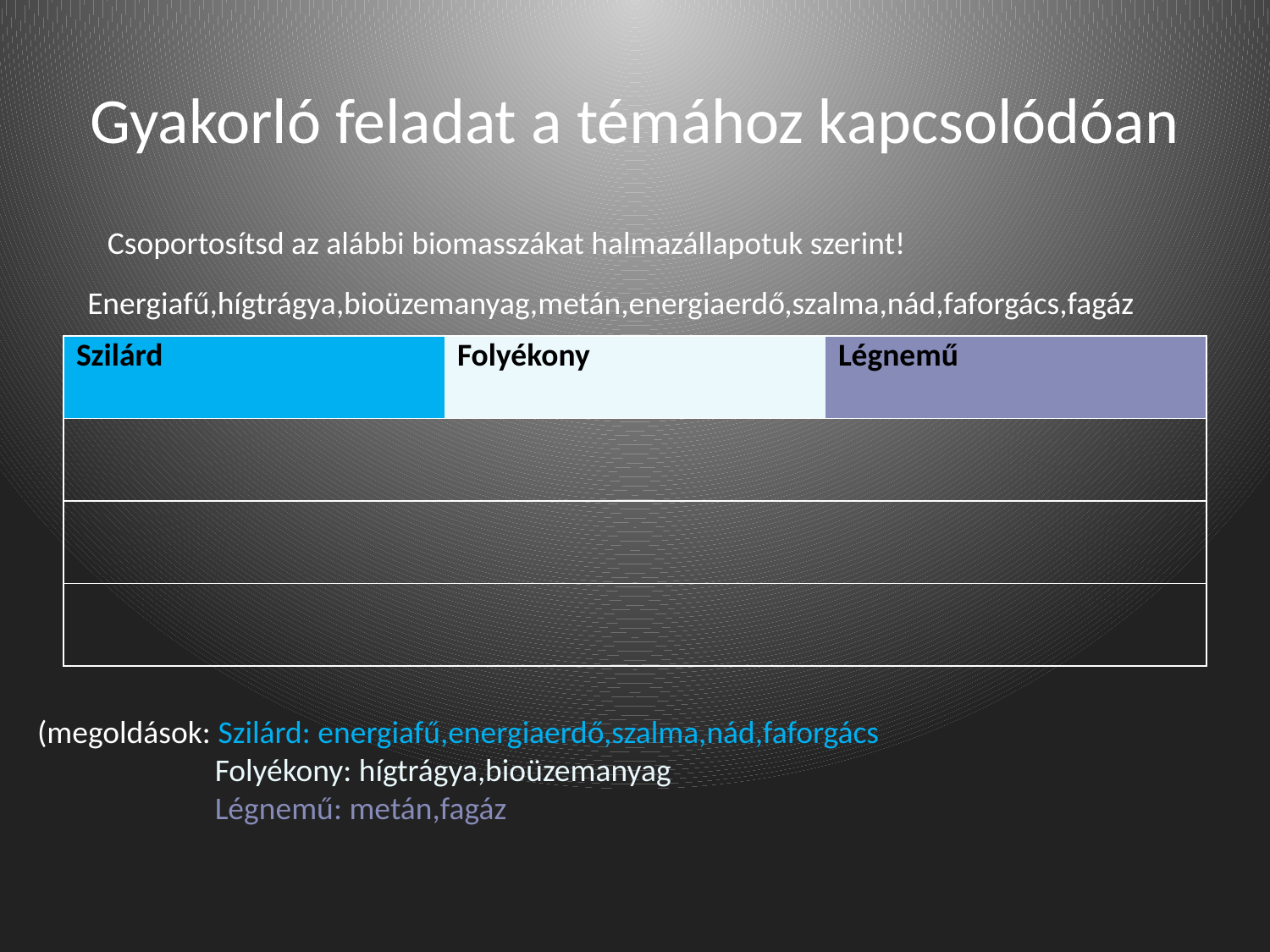

# Gyakorló feladat a témához kapcsolódóan
Csoportosítsd az alábbi biomasszákat halmazállapotuk szerint!
Energiafű,hígtrágya,bioüzemanyag,metán,energiaerdő,szalma,nád,faforgács,fagáz
| Szilárd | Folyékony | Légnemű |
| --- | --- | --- |
|  |  |  |
|  |  |  |
|  |  |  |
(megoldások: Szilárd: energiafű,energiaerdő,szalma,nád,faforgács
	       Folyékony: hígtrágya,bioüzemanyag
	       Légnemű: metán,fagáz